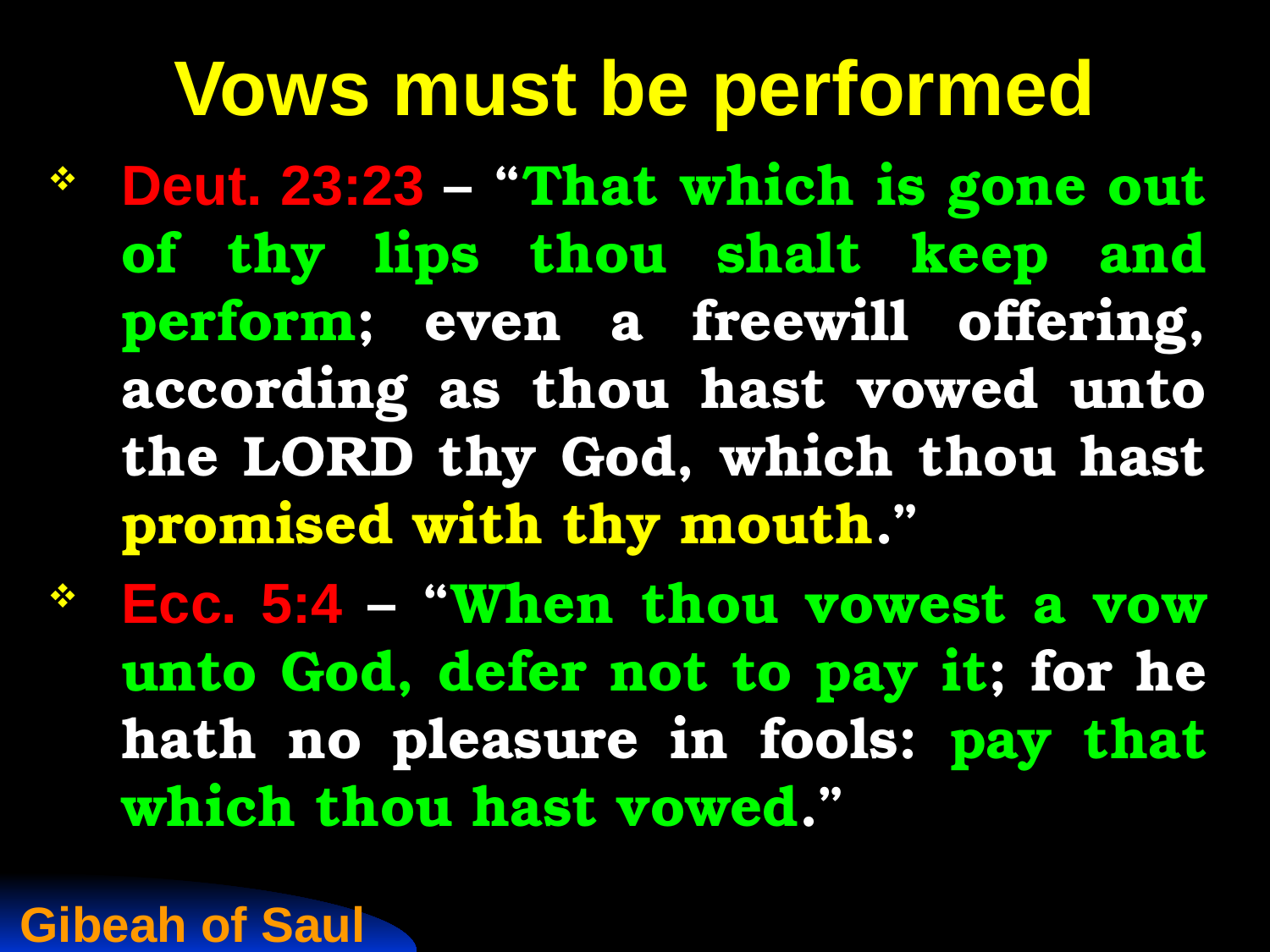

# Vows must be performed
Deut. 23:23 – “That which is gone out of thy lips thou shalt keep and perform; even a freewill offering, according as thou hast vowed unto the LORD thy God, which thou hast promised with thy mouth.”
Ecc. 5:4 – “When thou vowest a vow unto God, defer not to pay it; for he hath no pleasure in fools: pay that which thou hast vowed.”
Gibeah of Saul